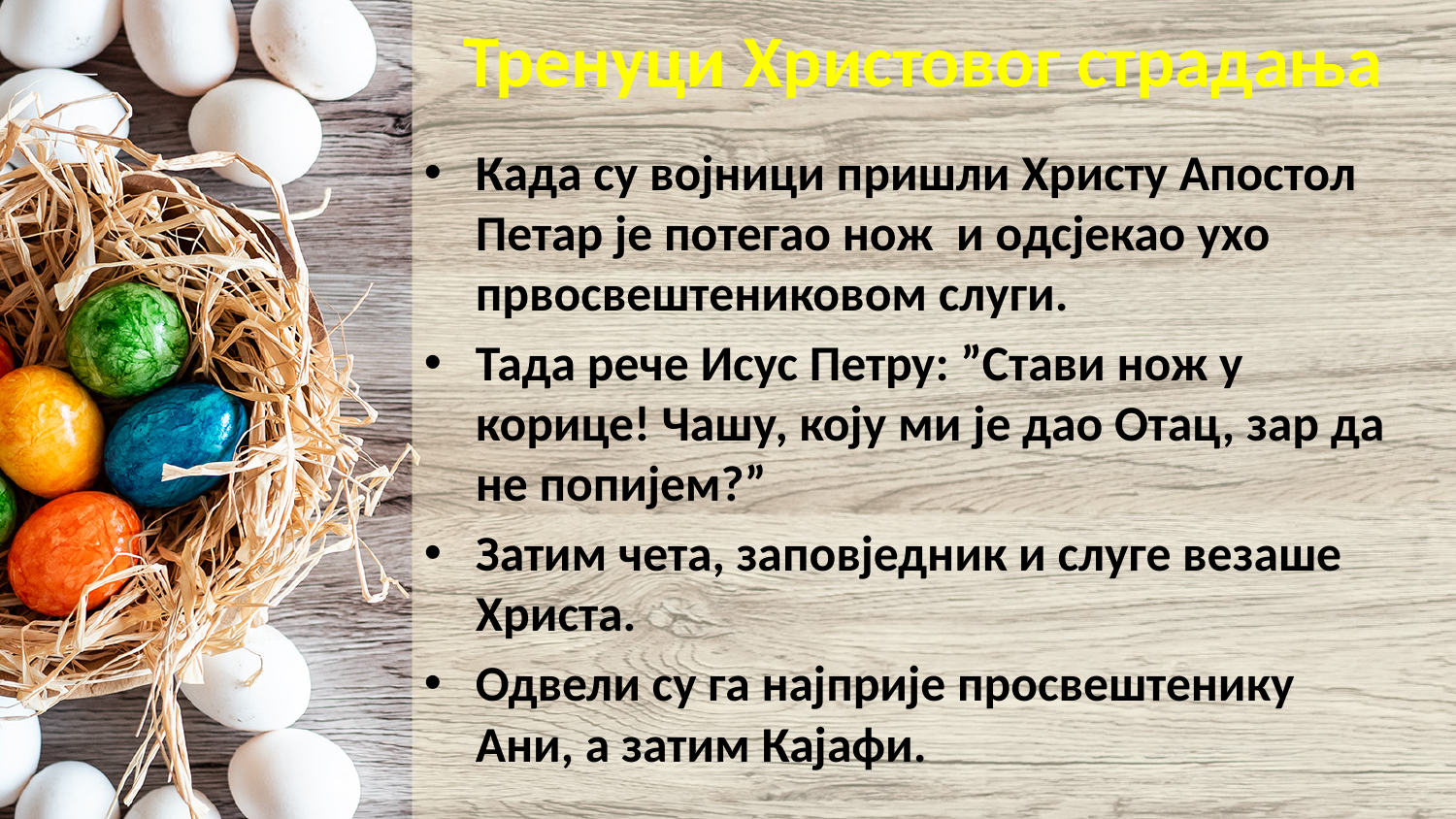

# Тренуци Христовог страдања
Када су војници пришли Христу Апостол Петар је потегао нож  и одсјекао ухо првосвештениковом слуги.
Тада рече Исус Петру: ”Стави нож у корице! Чашу, коју ми је дао Отац, зар да не попијем?”
Затим чета, заповједник и слуге везаше Христа.
Одвели су га најприје просвештенику Ани, а затим Кајафи.